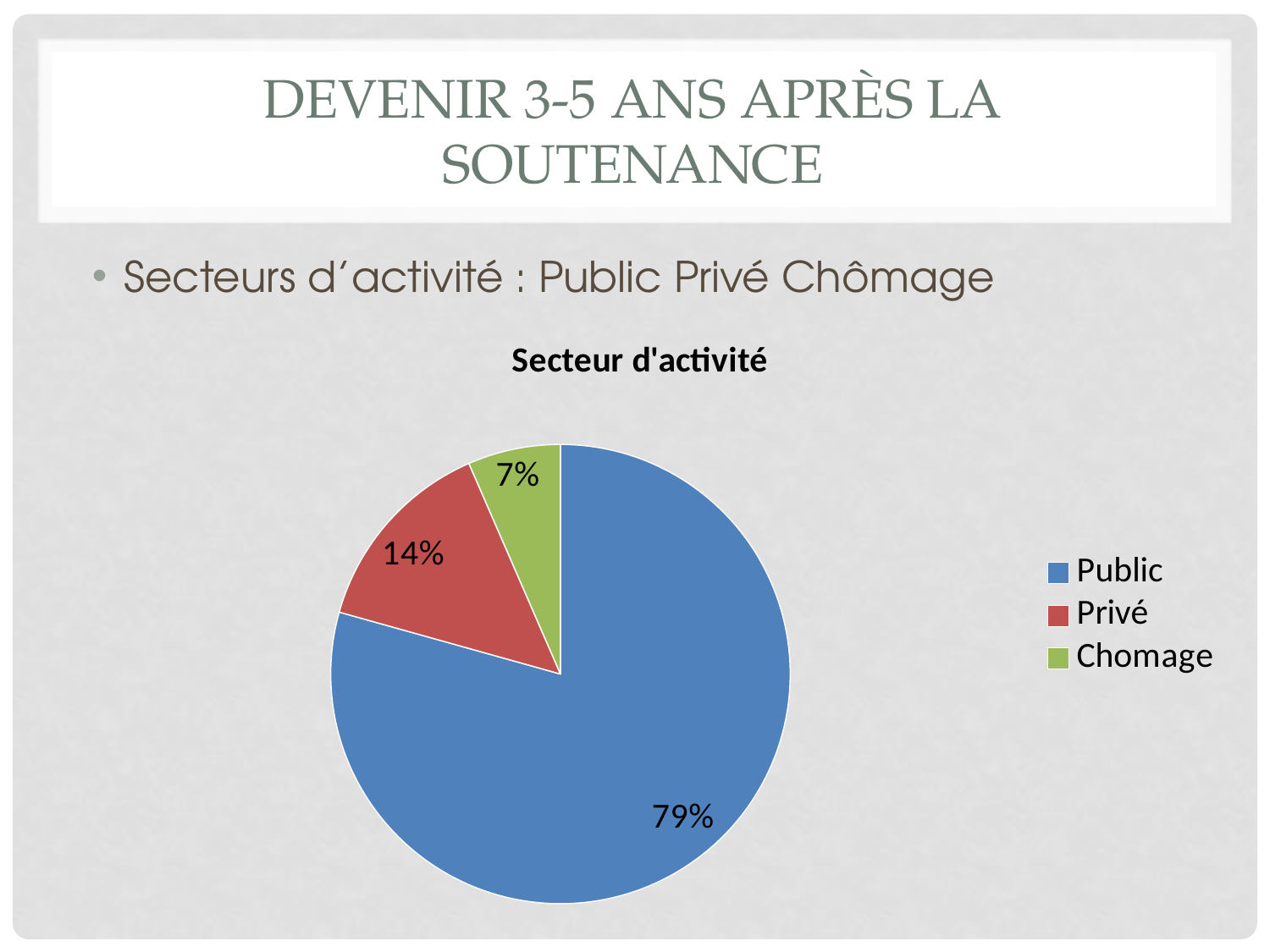

# Devenir 3-5 ans après la soutenance
Secteurs d’activité : Public Privé Chômage

### Chart: Secteur d'activité

| Category |  |
|---|---|
| Public | 73.0 |
| Privé | 13.0 |
| Chomage | 6.0 |